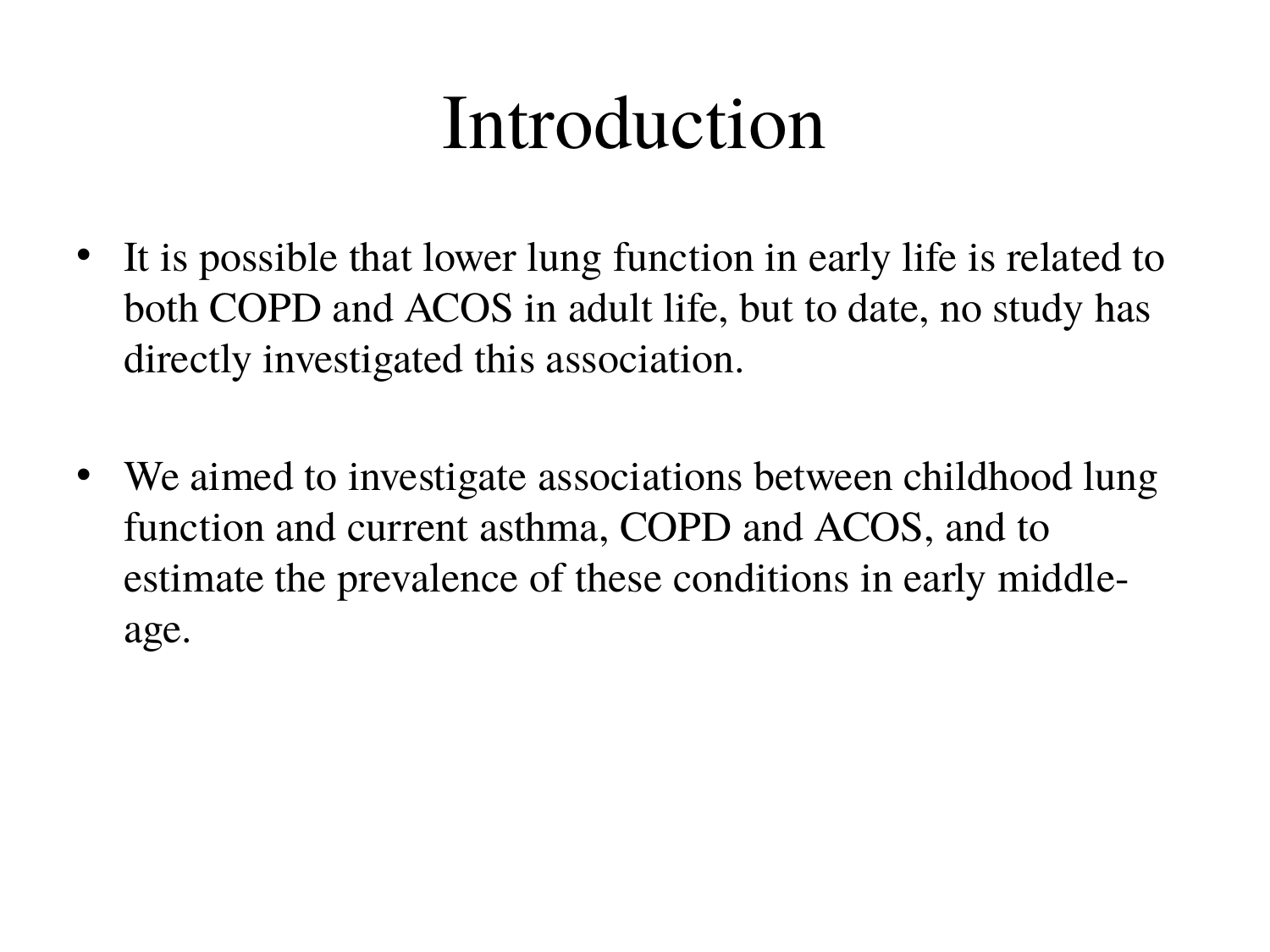

# Introduction
It is possible that lower lung function in early life is related to both COPD and ACOS in adult life, but to date, no study has directly investigated this association.

We aimed to investigate associations between childhood lung function and current asthma, COPD and ACOS, and to estimate the prevalence of these conditions in early middle-age.